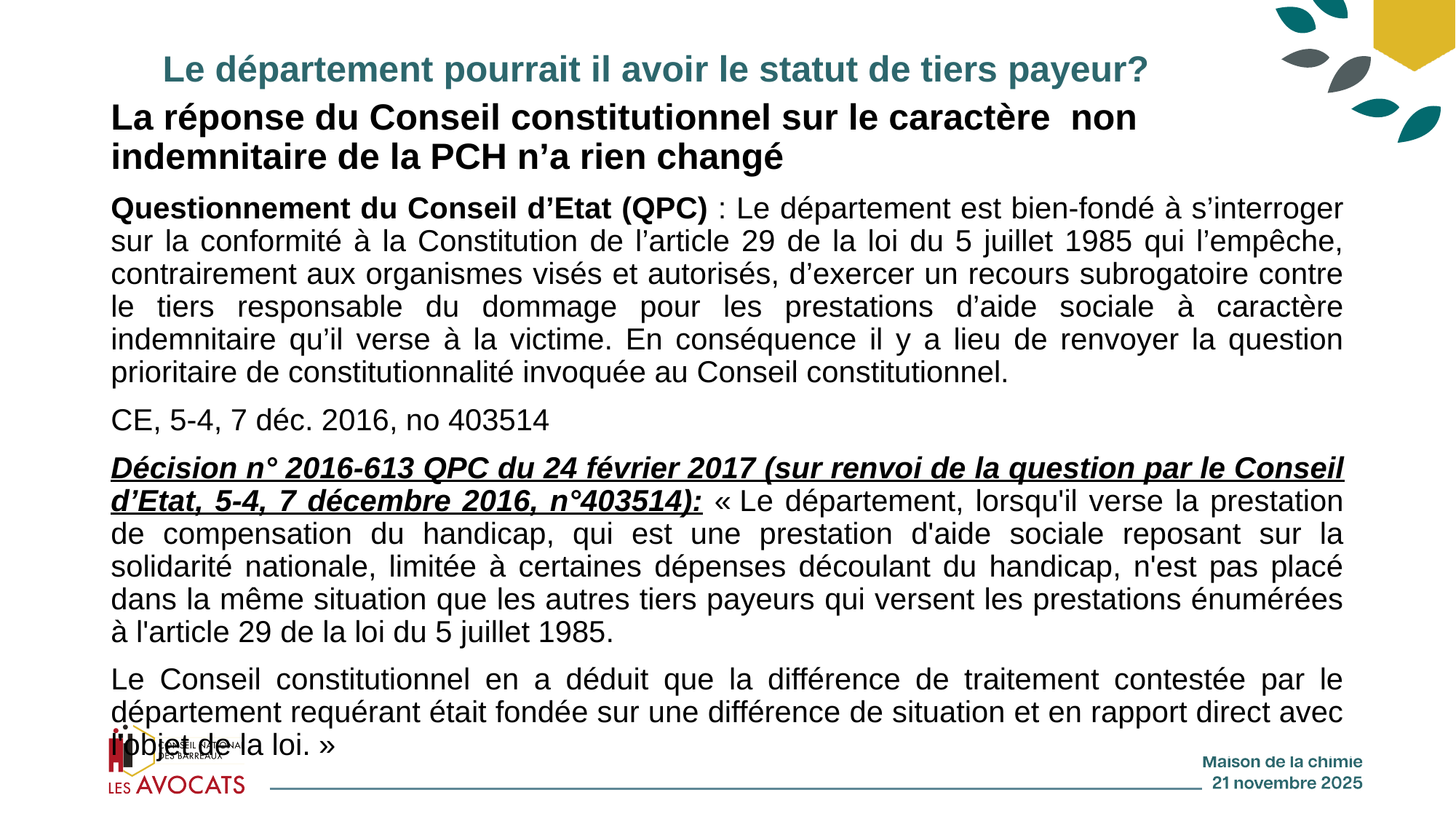

# Le département pourrait il avoir le statut de tiers payeur?
La réponse du Conseil constitutionnel sur le caractère  non indemnitaire de la PCH n’a rien changé
Questionnement du Conseil d’Etat (QPC) : Le département est bien-fondé à s’interroger sur la conformité à la Constitution de l’article 29 de la loi du 5 juillet 1985 qui l’empêche, contrairement aux organismes visés et autorisés, d’exercer un recours subrogatoire contre le tiers responsable du dommage pour les prestations d’aide sociale à caractère indemnitaire qu’il verse à la victime. En conséquence il y a lieu de renvoyer la question prioritaire de constitutionnalité invoquée au Conseil constitutionnel.
CE, 5-4, 7 déc. 2016, no 403514
Décision n° 2016-613 QPC du 24 février 2017 (sur renvoi de la question par le Conseil d’Etat, 5-4, 7 décembre 2016, n°403514): « Le département, lorsqu'il verse la prestation de compensation du handicap, qui est une prestation d'aide sociale reposant sur la solidarité nationale, limitée à certaines dépenses découlant du handicap, n'est pas placé dans la même situation que les autres tiers payeurs qui versent les prestations énumérées à l'article 29 de la loi du 5 juillet 1985.
Le Conseil constitutionnel en a déduit que la différence de traitement contestée par le département requérant était fondée sur une différence de situation et en rapport direct avec l'objet de la loi. »